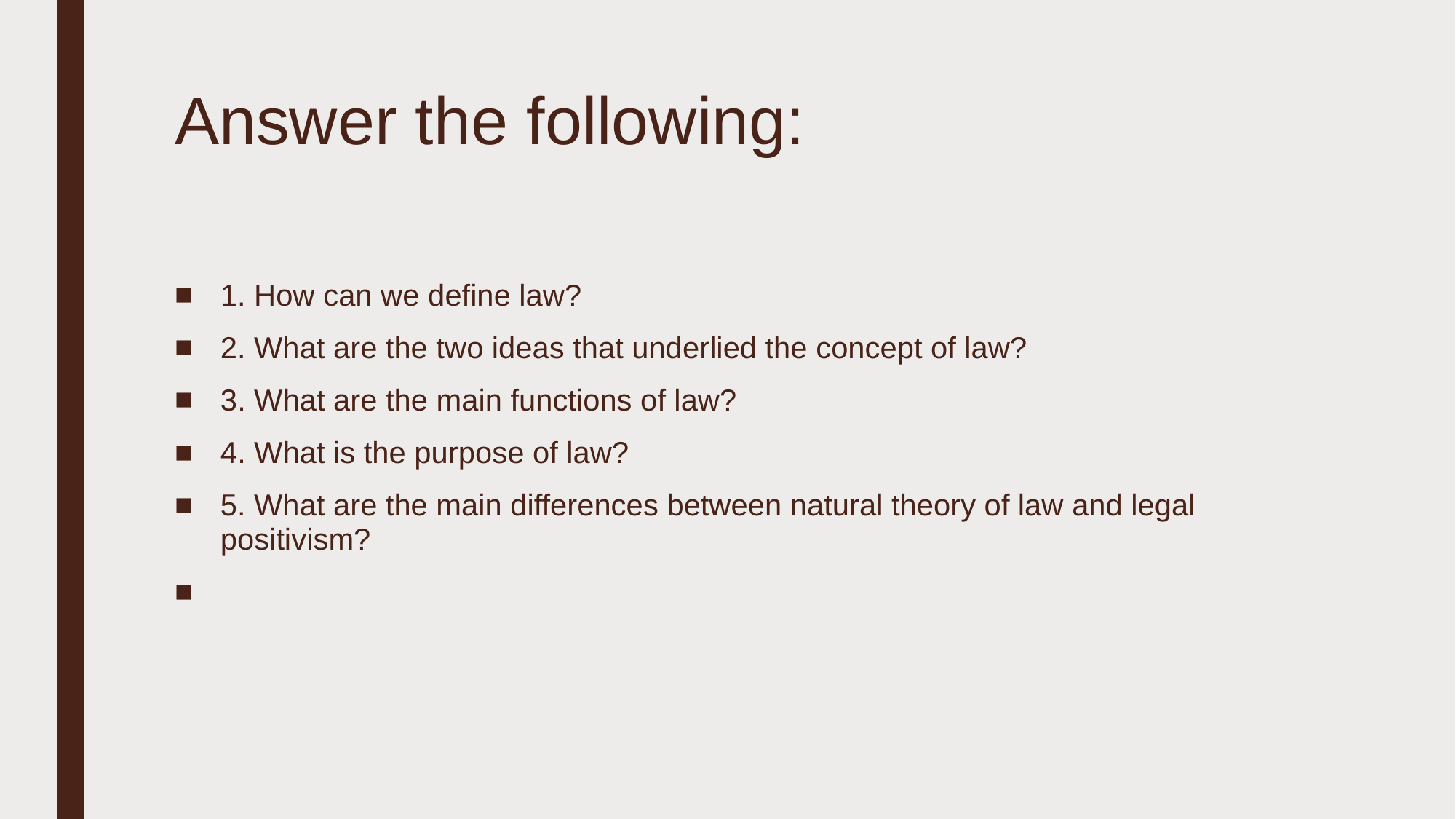

# Answer the following:
1. How can we define law?
2. What are the two ideas that underlied the concept of law?
3. What are the main functions of law?
4. What is the purpose of law?
5. What are the main differences between natural theory of law and legal positivism?